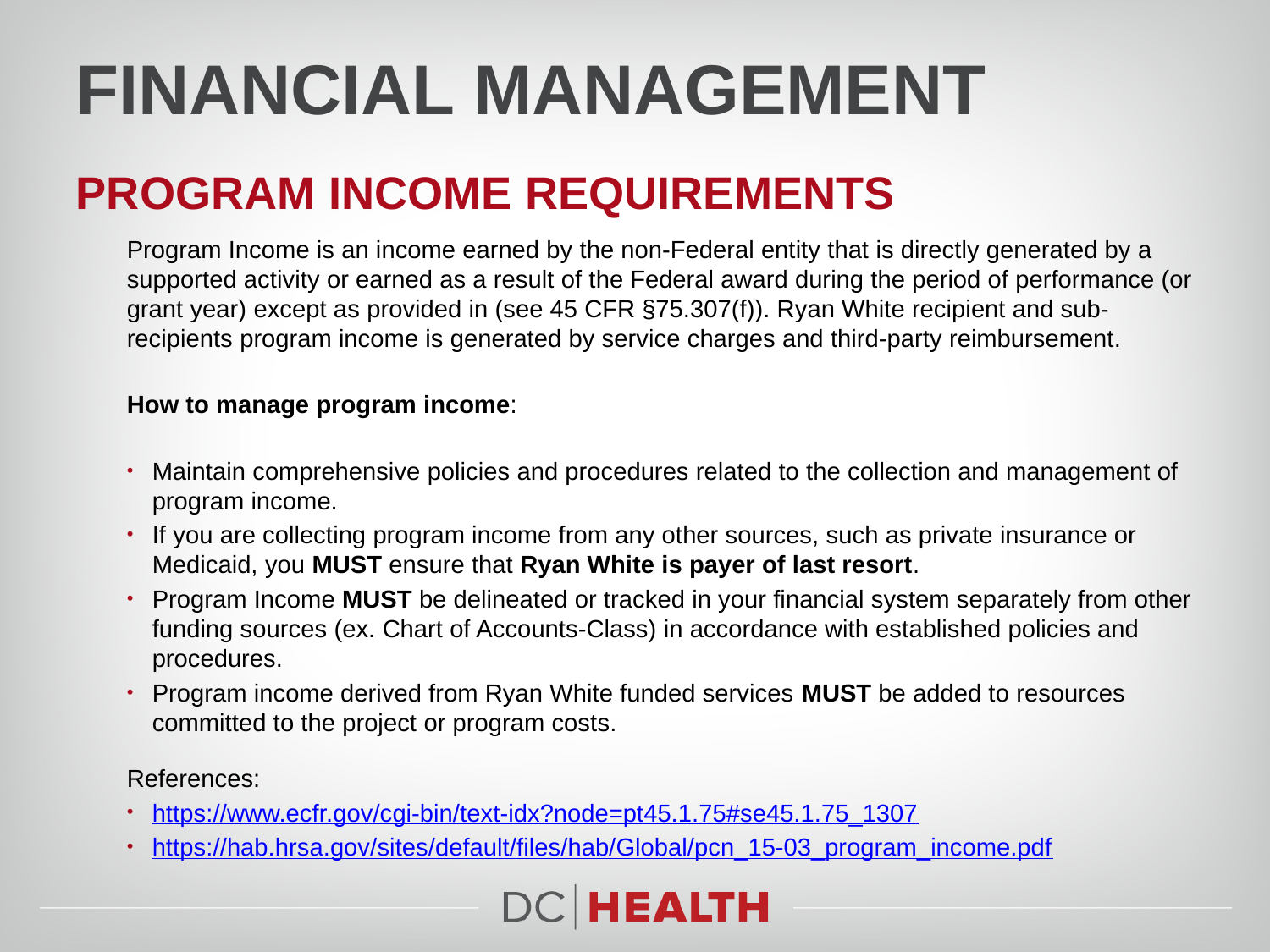

# Financial Management
Program income requirements

Program Income is an income earned by the non-Federal entity that is directly generated by a supported activity or earned as a result of the Federal award during the period of performance (or grant year) except as provided in (see 45 CFR §75.307(f)). Ryan White recipient and sub-recipients program income is generated by service charges and third-party reimbursement.
How to manage program income:
Maintain comprehensive policies and procedures related to the collection and management of program income.
If you are collecting program income from any other sources, such as private insurance or Medicaid, you MUST ensure that Ryan White is payer of last resort.
Program Income MUST be delineated or tracked in your financial system separately from other funding sources (ex. Chart of Accounts-Class) in accordance with established policies and procedures.
Program income derived from Ryan White funded services MUST be added to resources committed to the project or program costs.
References:
https://www.ecfr.gov/cgi-bin/text-idx?node=pt45.1.75#se45.1.75_1307
https://hab.hrsa.gov/sites/default/files/hab/Global/pcn_15-03_program_income.pdf